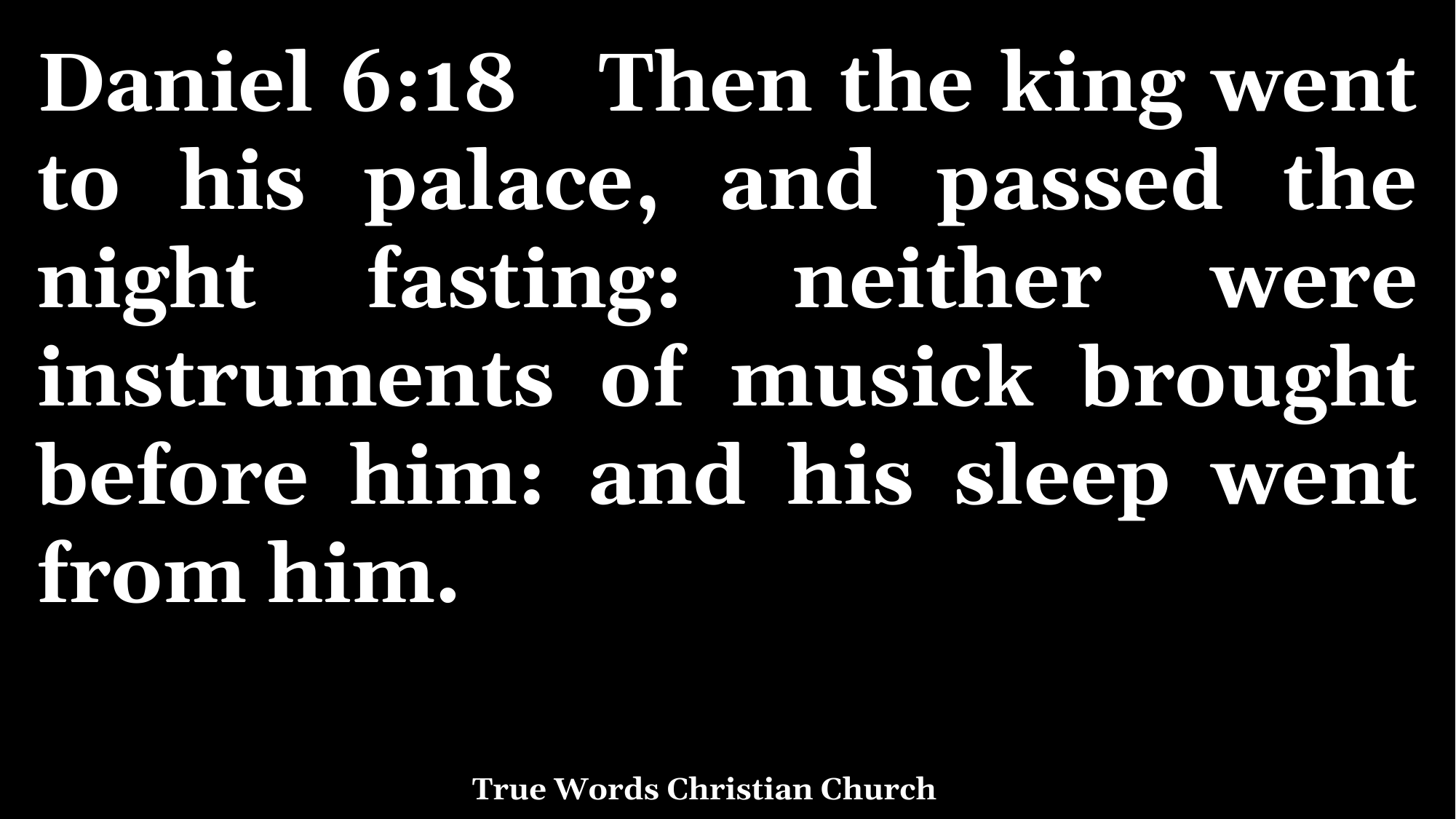

Daniel 6:18   Then the king went to his palace, and passed the night fasting: neither were instruments of musick brought before him: and his sleep went from him.
True Words Christian Church